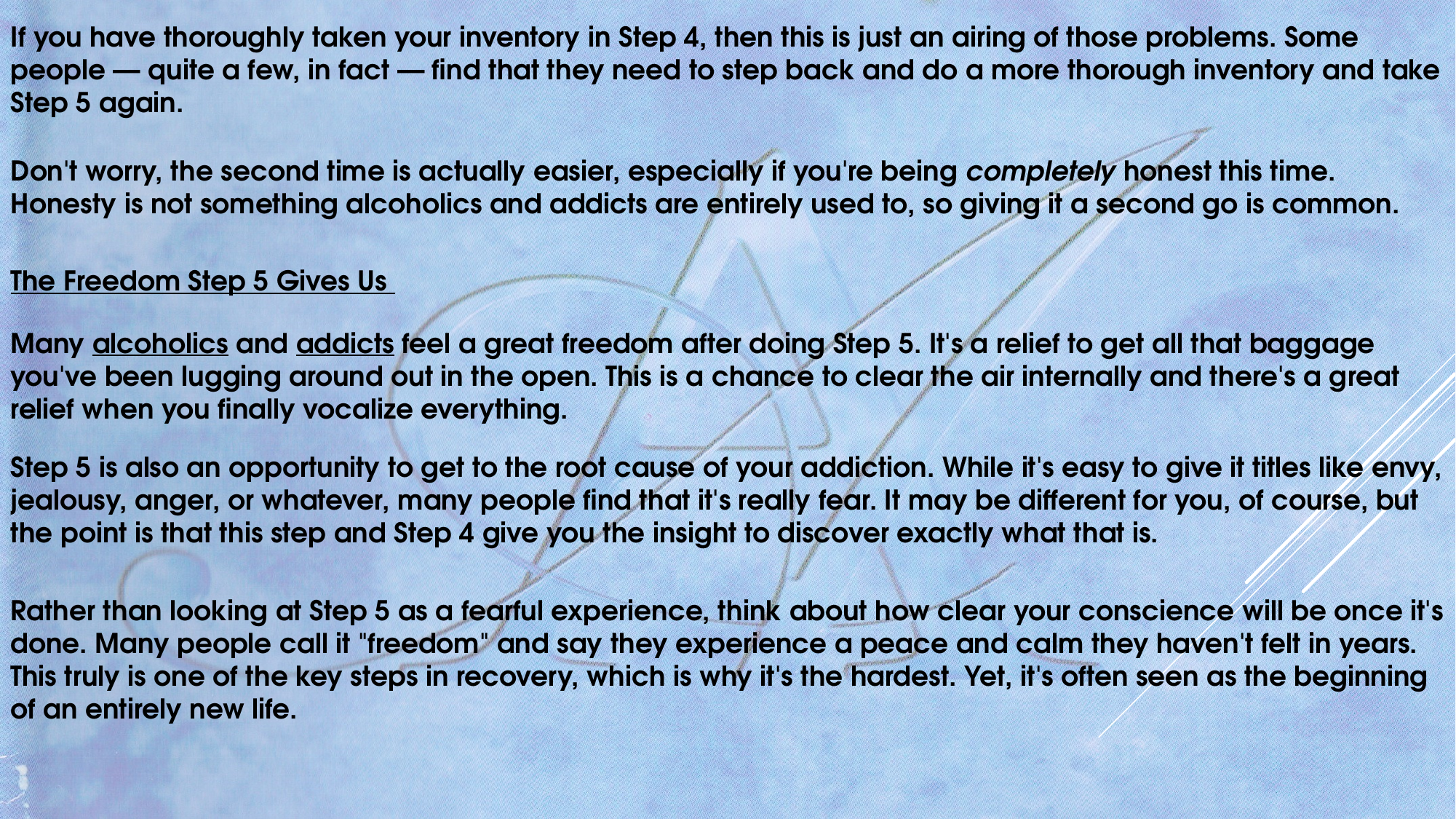

If you have thoroughly taken your inventory in Step 4, then this is just an airing of those problems. Some people — quite a few, in fact — find that they need to step back and do a more thorough inventory and take Step 5 again.

Don't worry, the second time is actually easier, especially if you're being completely honest this time. Honesty is not something alcoholics and addicts are entirely used to, so giving it a second go is common.

The Freedom Step 5 Gives Us

Many alcoholics and addicts feel a great freedom after doing Step 5. It's a relief to get all that baggage you've been lugging around out in the open. This is a chance to clear the air internally and there's a great relief when you finally vocalize everything.
Step 5 is also an opportunity to get to the root cause of your addiction. While it's easy to give it titles like envy, jealousy, anger, or whatever, many people find that it's really fear. It may be different for you, of course, but the point is that this step and Step 4 give you the insight to discover exactly what that is.

Rather than looking at Step 5 as a fearful experience, think about how clear your conscience will be once it's done. Many people call it "freedom" and say they experience a peace and calm they haven't felt in years.
This truly is one of the key steps in recovery, which is why it's the hardest. Yet, it's often seen as the beginning of an entirely new life.